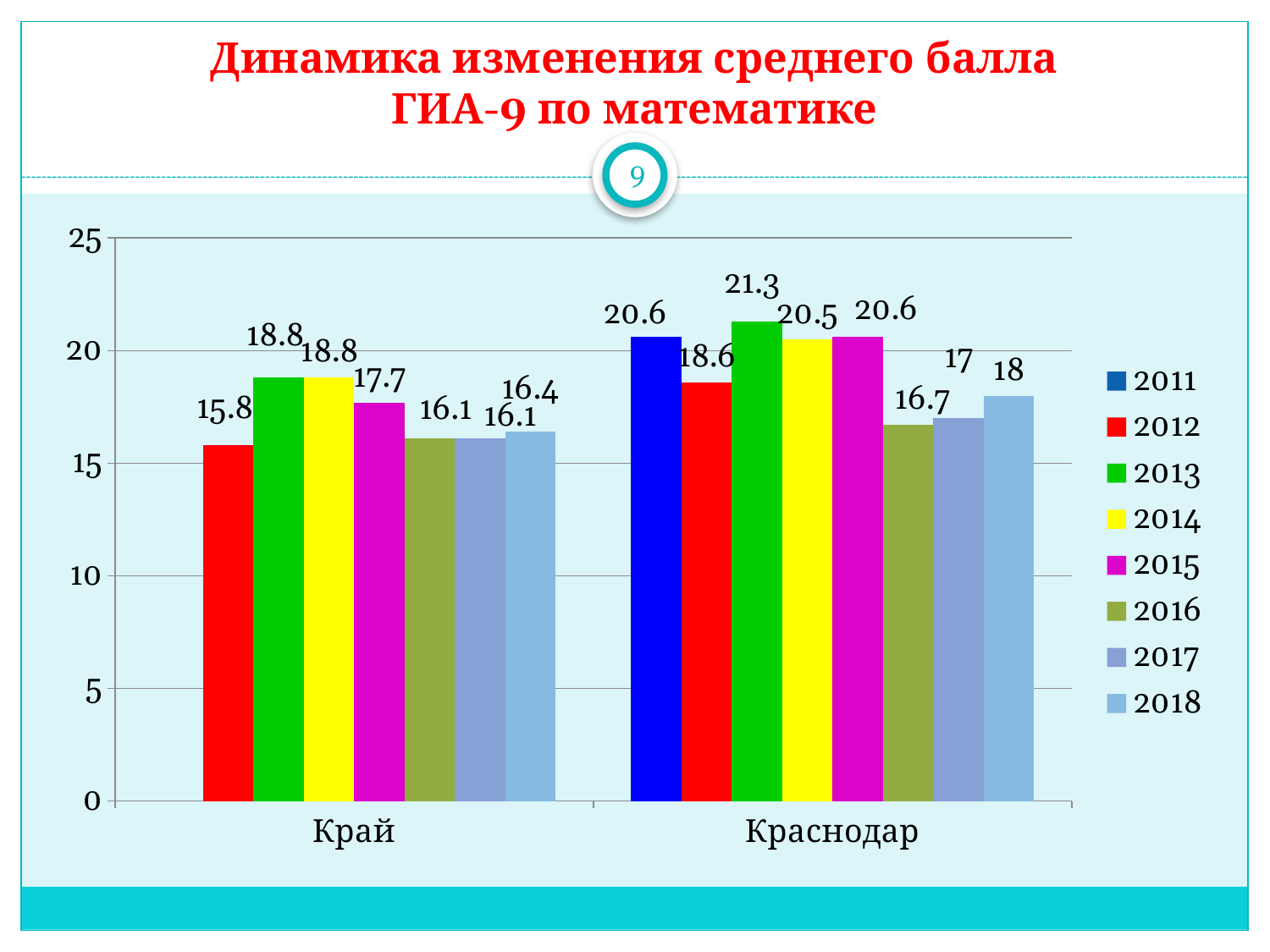

# Динамика изменения среднего балла ГИА-9 по математике
9

### Chart

| Category | 2011 | 2012 | 2013 | 2014 | 2015 | 2016 | 2017 | 2018 |
|---|---|---|---|---|---|---|---|---|
| Край | None | 15.8 | 18.8 | 18.8 | 17.7 | 16.1 | 16.1 | 16.4 |
| Краснодар | 20.6 | 18.6 | 21.3 | 20.5 | 20.6 | 16.7 | 17.0 | 18.0 |